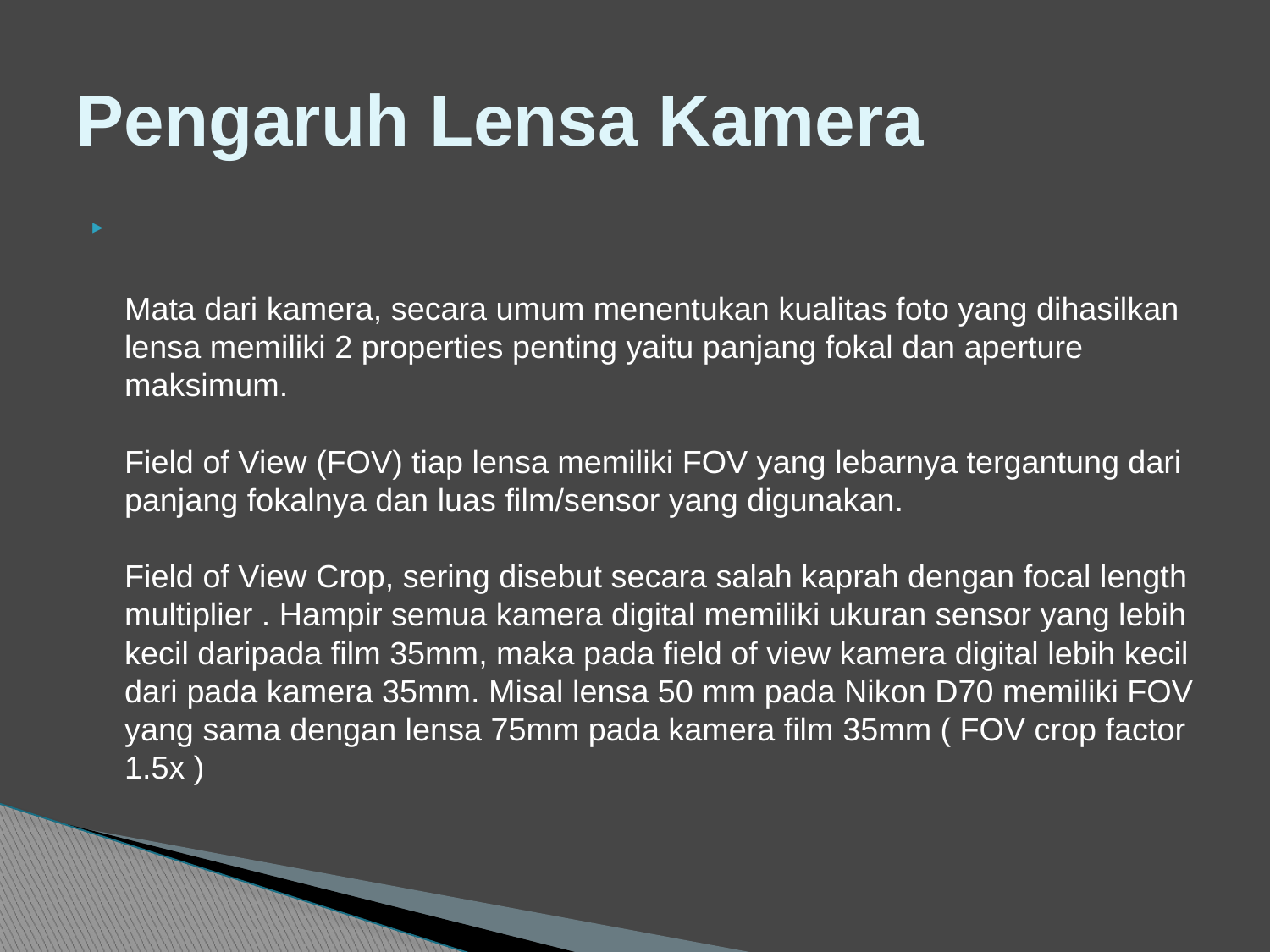

# Pengaruh Lensa Kamera
Mata dari kamera, secara umum menentukan kualitas foto yang dihasilkan lensa memiliki 2 properties penting yaitu panjang fokal dan aperture maksimum.
Field of View (FOV) tiap lensa memiliki FOV yang lebarnya tergantung dari panjang fokalnya dan luas film/sensor yang digunakan.
Field of View Crop, sering disebut secara salah kaprah dengan focal length multiplier . Hampir semua kamera digital memiliki ukuran sensor yang lebih kecil daripada film 35mm, maka pada field of view kamera digital lebih kecil dari pada kamera 35mm. Misal lensa 50 mm pada Nikon D70 memiliki FOV yang sama dengan lensa 75mm pada kamera film 35mm ( FOV crop factor 1.5x )